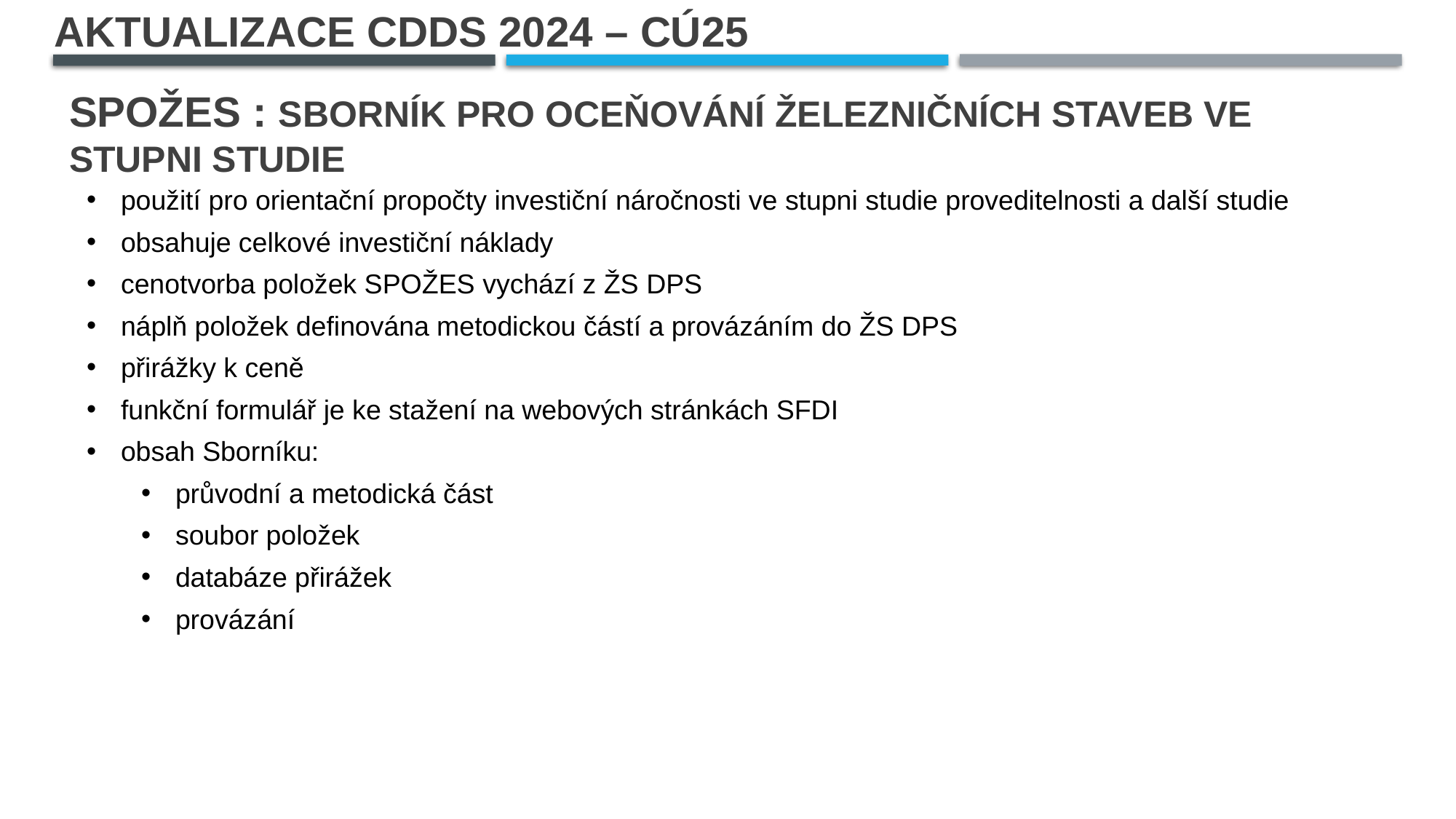

aktualizace CDDS 2024 – CÚ25
# SPOŽES : Sborník pro oceňování železničních staveb ve stupni studie
použití pro orientační propočty investiční náročnosti ve stupni studie proveditelnosti a další studie
obsahuje celkové investiční náklady
cenotvorba položek SPOŽES vychází z ŽS DPS
náplň položek definována metodickou částí a provázáním do ŽS DPS
přirážky k ceně
funkční formulář je ke stažení na webových stránkách SFDI
obsah Sborníku:
průvodní a metodická část
soubor položek
databáze přirážek
provázání